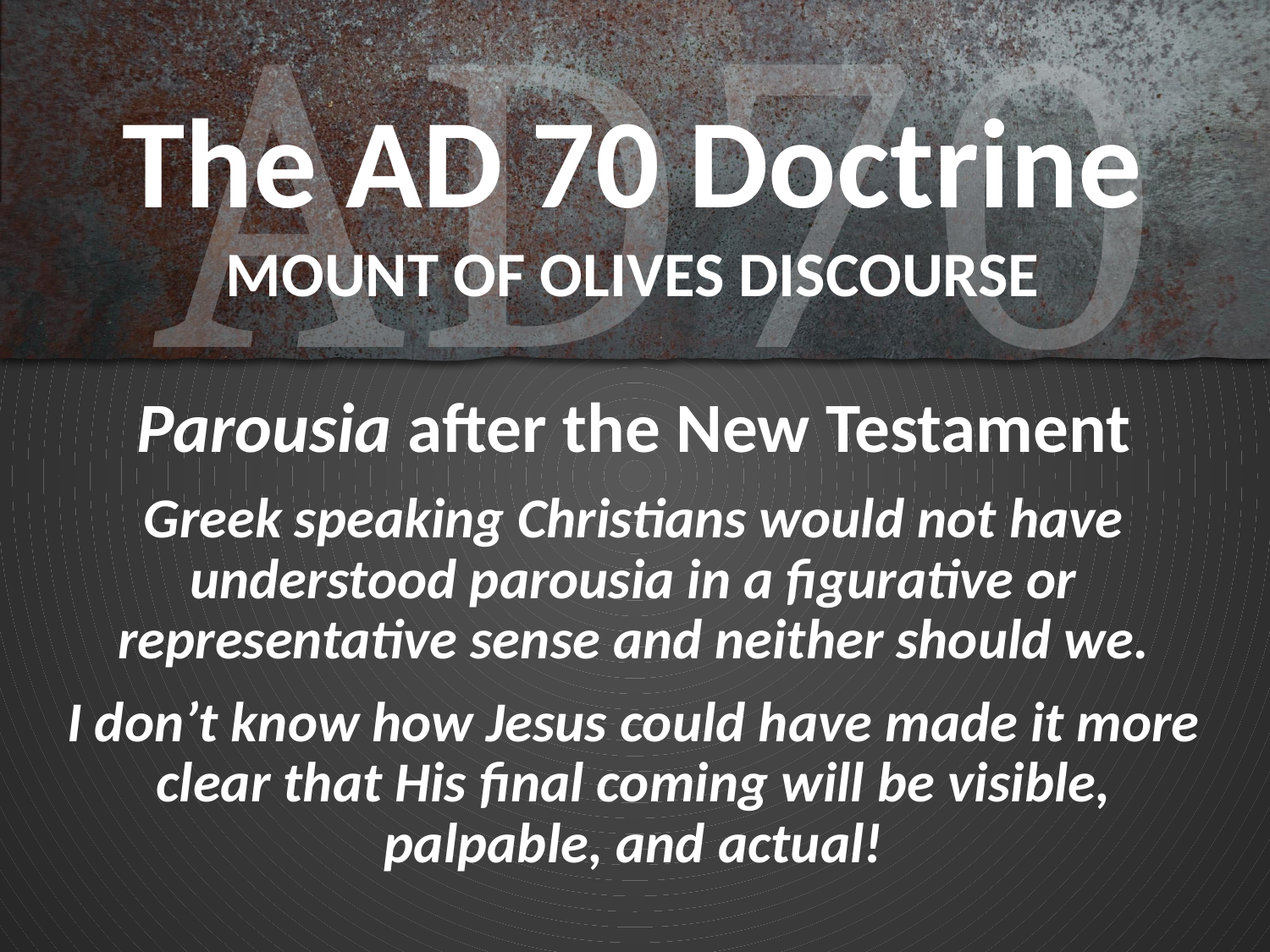

# The AD 70 Doctrine MOUNT OF OLIVES DISCOURSE
Parousia after the New Testament
Greek speaking Christians would not have understood parousia in a figurative or representative sense and neither should we.
I don’t know how Jesus could have made it more clear that His final coming will be visible, palpable, and actual!